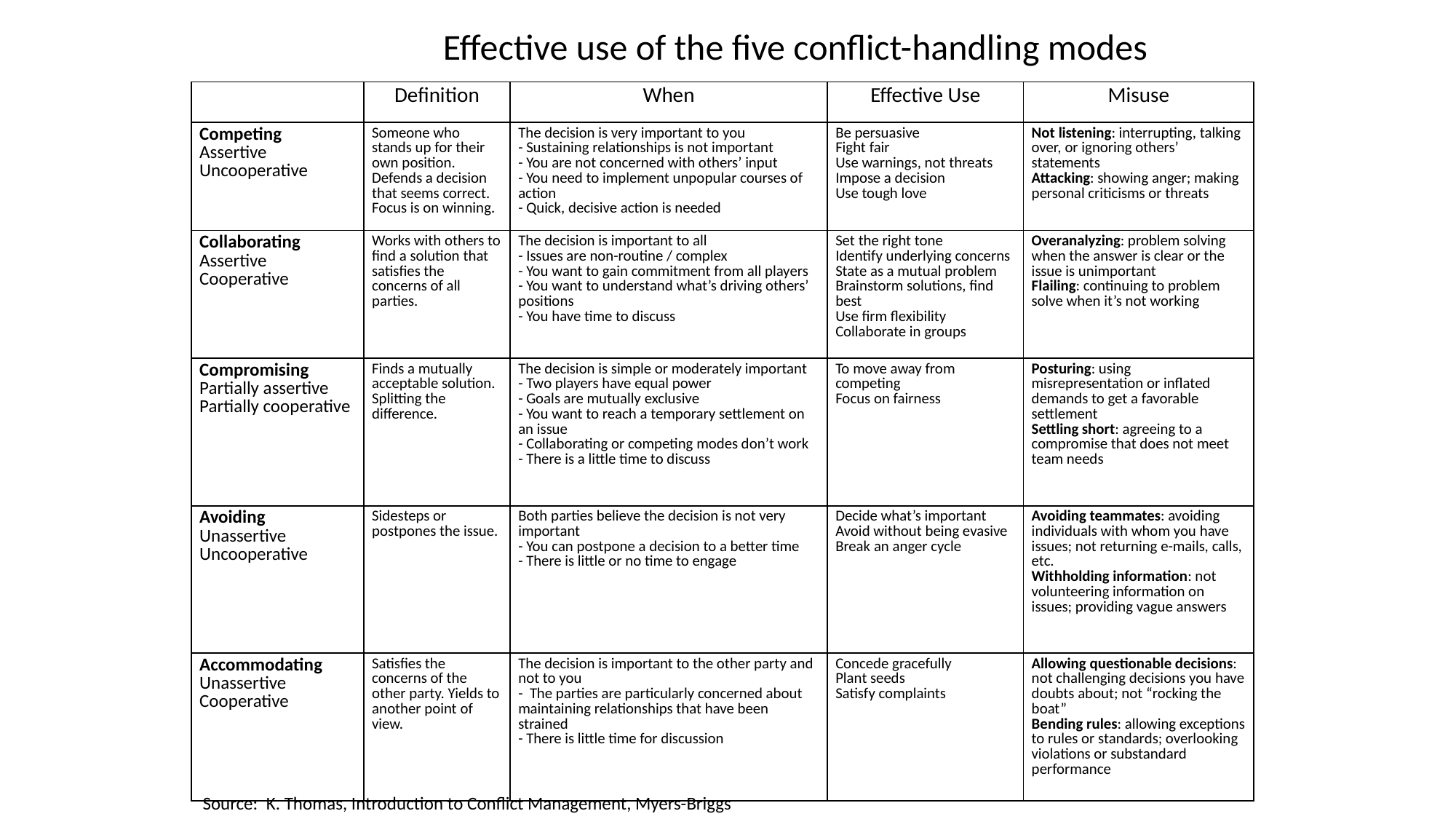

Effective use of the five conflict-handling modes
|  | Definition | When | Effective Use | Misuse |
| --- | --- | --- | --- | --- |
| Competing Assertive Uncooperative | Someone who stands up for their own position. Defends a decision that seems correct. Focus is on winning. | The decision is very important to you - Sustaining relationships is not important - You are not concerned with others’ input - You need to implement unpopular courses of action - Quick, decisive action is needed | Be persuasive Fight fair Use warnings, not threats Impose a decision Use tough love | Not listening: interrupting, talking over, or ignoring others’ statements Attacking: showing anger; making personal criticisms or threats |
| Collaborating Assertive Cooperative | Works with others to find a solution that satisfies the concerns of all parties. | The decision is important to all - Issues are non-routine / complex - You want to gain commitment from all players - You want to understand what’s driving others’ positions - You have time to discuss | Set the right tone Identify underlying concerns State as a mutual problem Brainstorm solutions, find best Use firm flexibility Collaborate in groups | Overanalyzing: problem solving when the answer is clear or the issue is unimportant Flailing: continuing to problem solve when it’s not working |
| Compromising Partially assertive Partially cooperative | Finds a mutually acceptable solution. Splitting the difference. | The decision is simple or moderately important - Two players have equal power - Goals are mutually exclusive - You want to reach a temporary settlement on an issue - Collaborating or competing modes don’t work - There is a little time to discuss | To move away from competing Focus on fairness | Posturing: using misrepresentation or inflated demands to get a favorable settlement Settling short: agreeing to a compromise that does not meet team needs |
| Avoiding Unassertive Uncooperative | Sidesteps or postpones the issue. | Both parties believe the decision is not very important - You can postpone a decision to a better time - There is little or no time to engage | Decide what’s important Avoid without being evasive Break an anger cycle | Avoiding teammates: avoiding individuals with whom you have issues; not returning e-mails, calls, etc. Withholding information: not volunteering information on issues; providing vague answers |
| Accommodating Unassertive Cooperative | Satisfies the concerns of the other party. Yields to another point of view. | The decision is important to the other party and not to you - The parties are particularly concerned about maintaining relationships that have been strained - There is little time for discussion | Concede gracefully Plant seeds Satisfy complaints | Allowing questionable decisions: not challenging decisions you have doubts about; not “rocking the boat” Bending rules: allowing exceptions to rules or standards; overlooking violations or substandard performance |
Source:  K. Thomas, Introduction to Conflict Management, Myers-Briggs